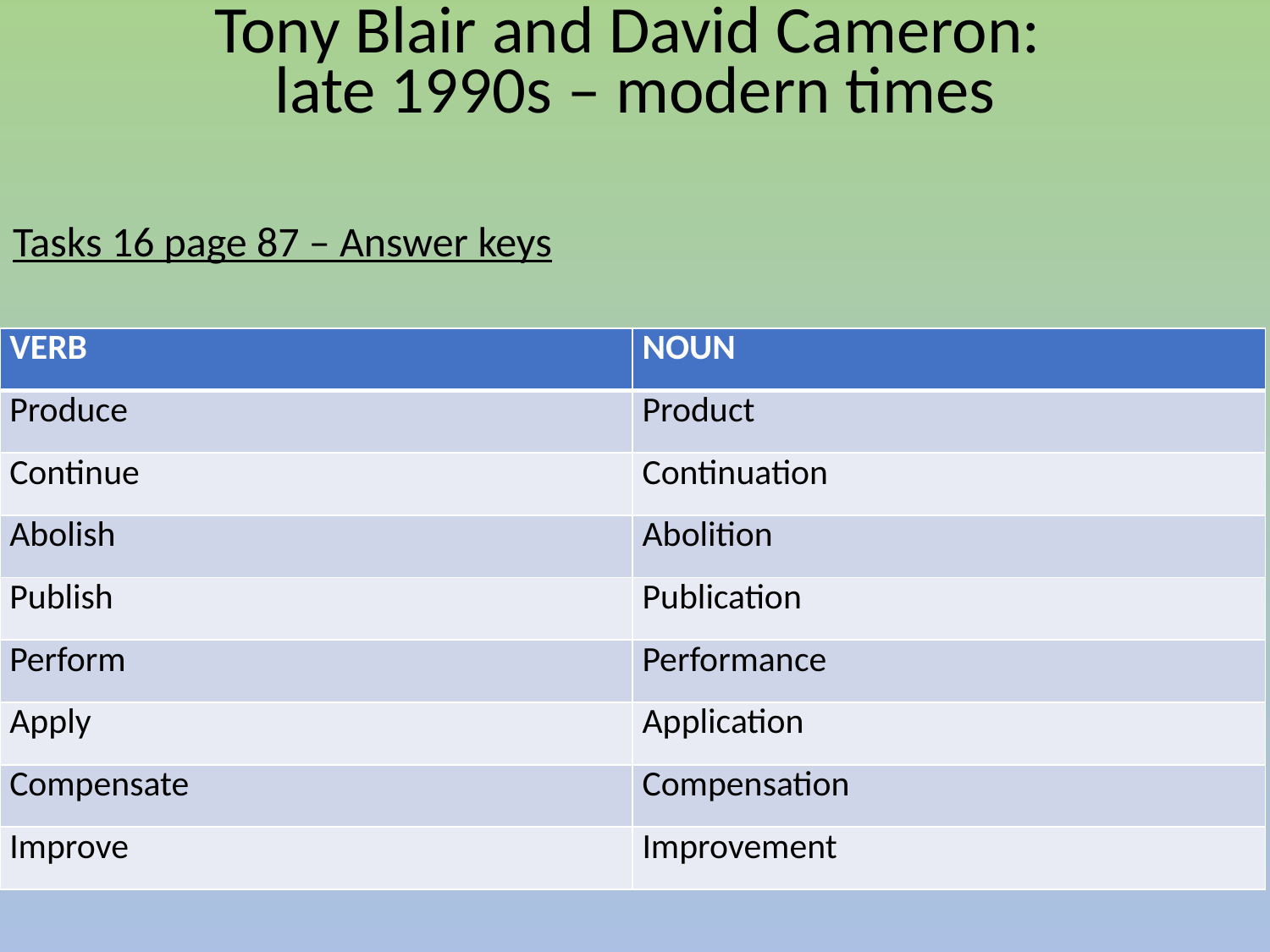

Tony Blair and David Cameron:
late 1990s – modern times
Tasks 16 page 87 – Answer keys

| VERB | NOUN |
| --- | --- |
| Produce | Product |
| Continue | Continuation |
| Abolish | Abolition |
| Publish | Publication |
| Perform | Performance |
| Apply | Application |
| Compensate | Compensation |
| Improve | Improvement |